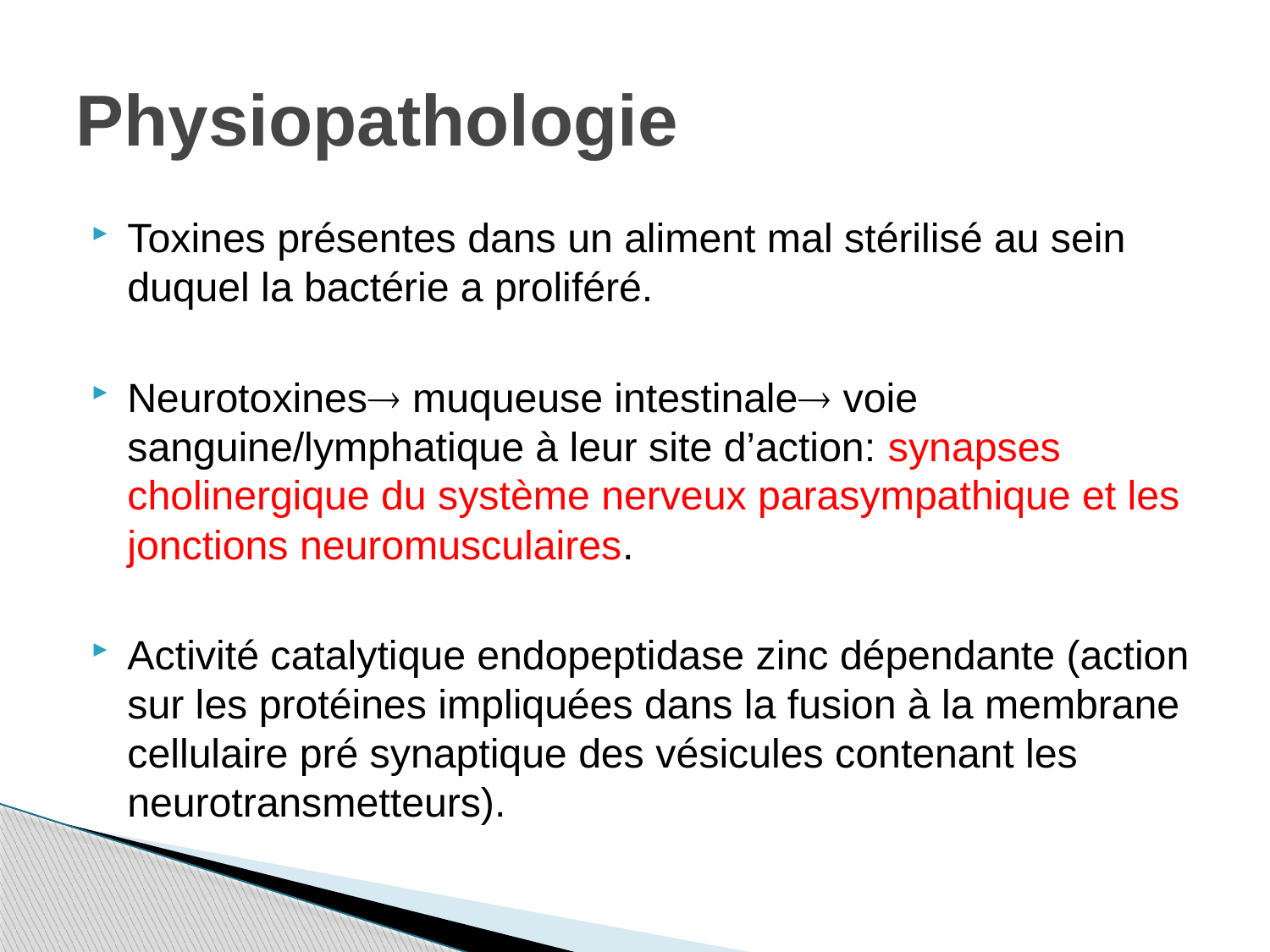

# Physiopathologie
Toxines présentes dans un aliment mal stérilisé au sein duquel la bactérie a proliféré.

Neurotoxines→ muqueuse intestinale→ voie sanguine/lymphatique à leur site d’action: synapses cholinergique du système nerveux parasympathique et les jonctions neuromusculaires.

Activité catalytique endopeptidase zinc dépendante (action sur les protéines impliquées dans la fusion à la membrane cellulaire pré synaptique des vésicules contenant les neurotransmetteurs).